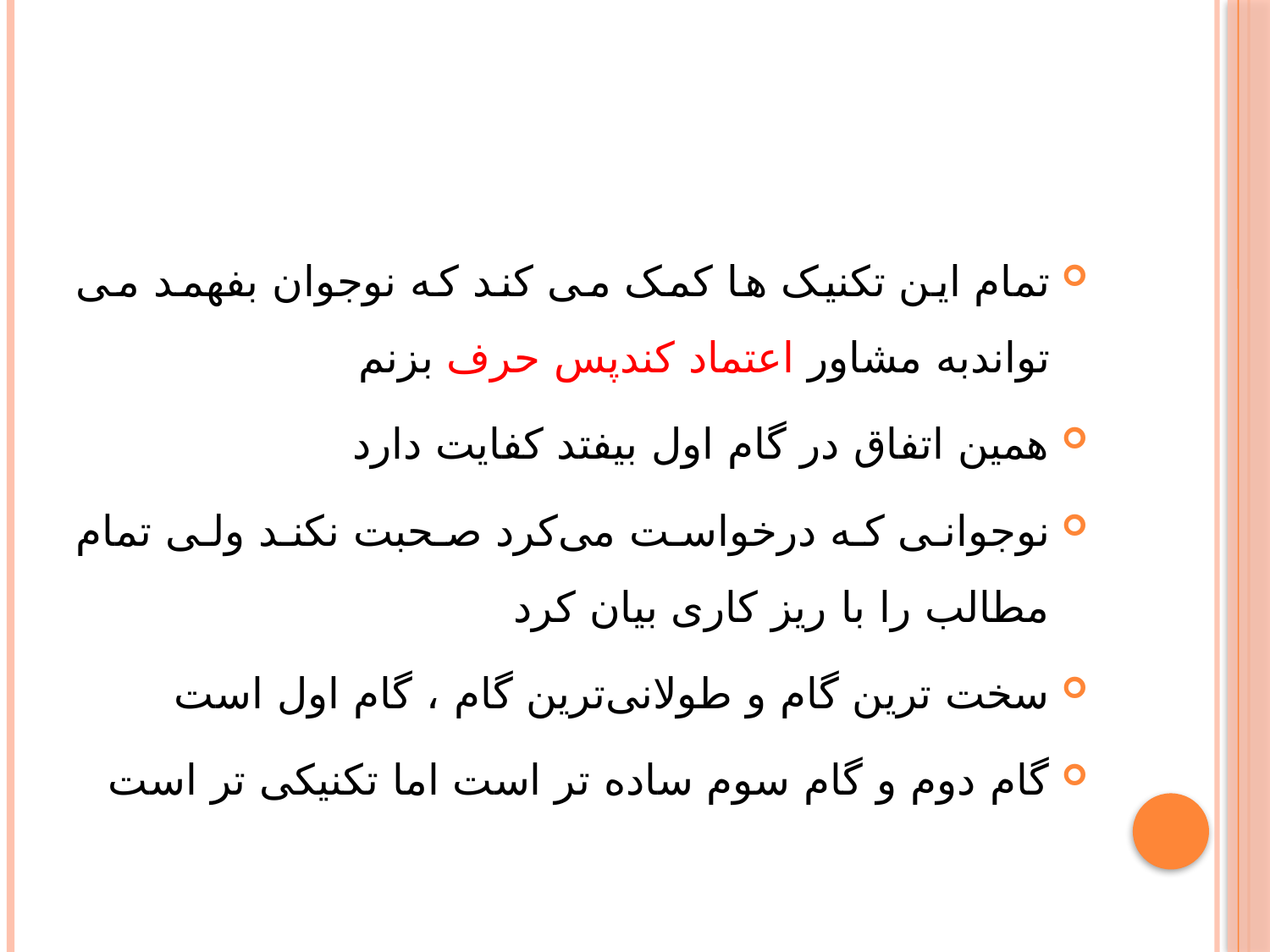

#
تمام این تکنیک ها کمک می کند که نوجوان بفهمد می تواندبه مشاور اعتماد کندپس حرف بزنم
همین اتفاق در گام اول بیفتد کفایت دارد
نوجوانی که درخواست می‌کرد صحبت نکند ولی تمام مطالب را با ریز کاری بیان کرد
سخت ترین گام و طولانی‌ترین گام ، گام اول است
گام دوم و گام سوم ساده تر است اما تکنیکی تر است